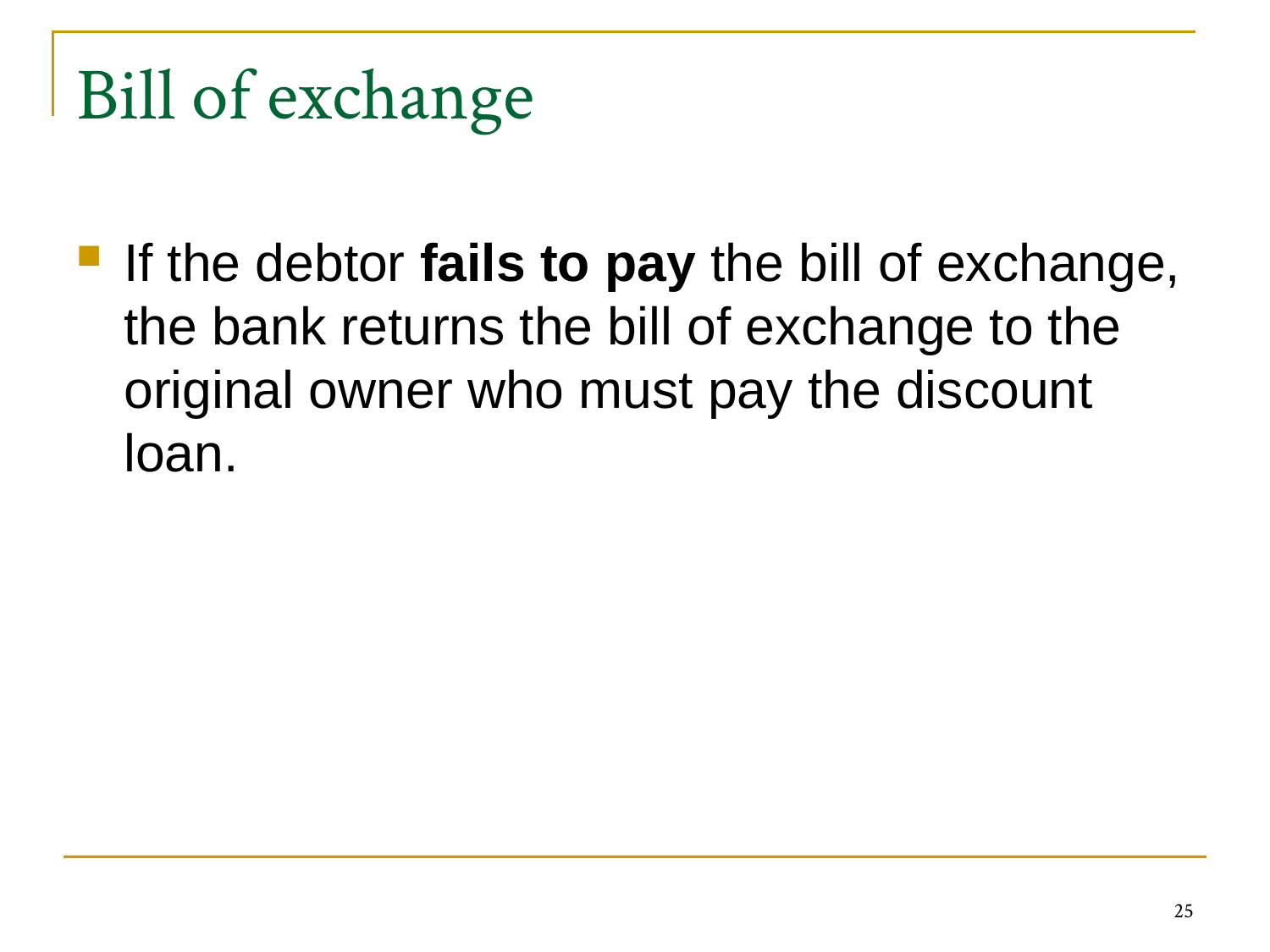

# Bill of exchange
If the debtor fails to pay the bill of exchange, the bank returns the bill of exchange to the original owner who must pay the discount loan.

25